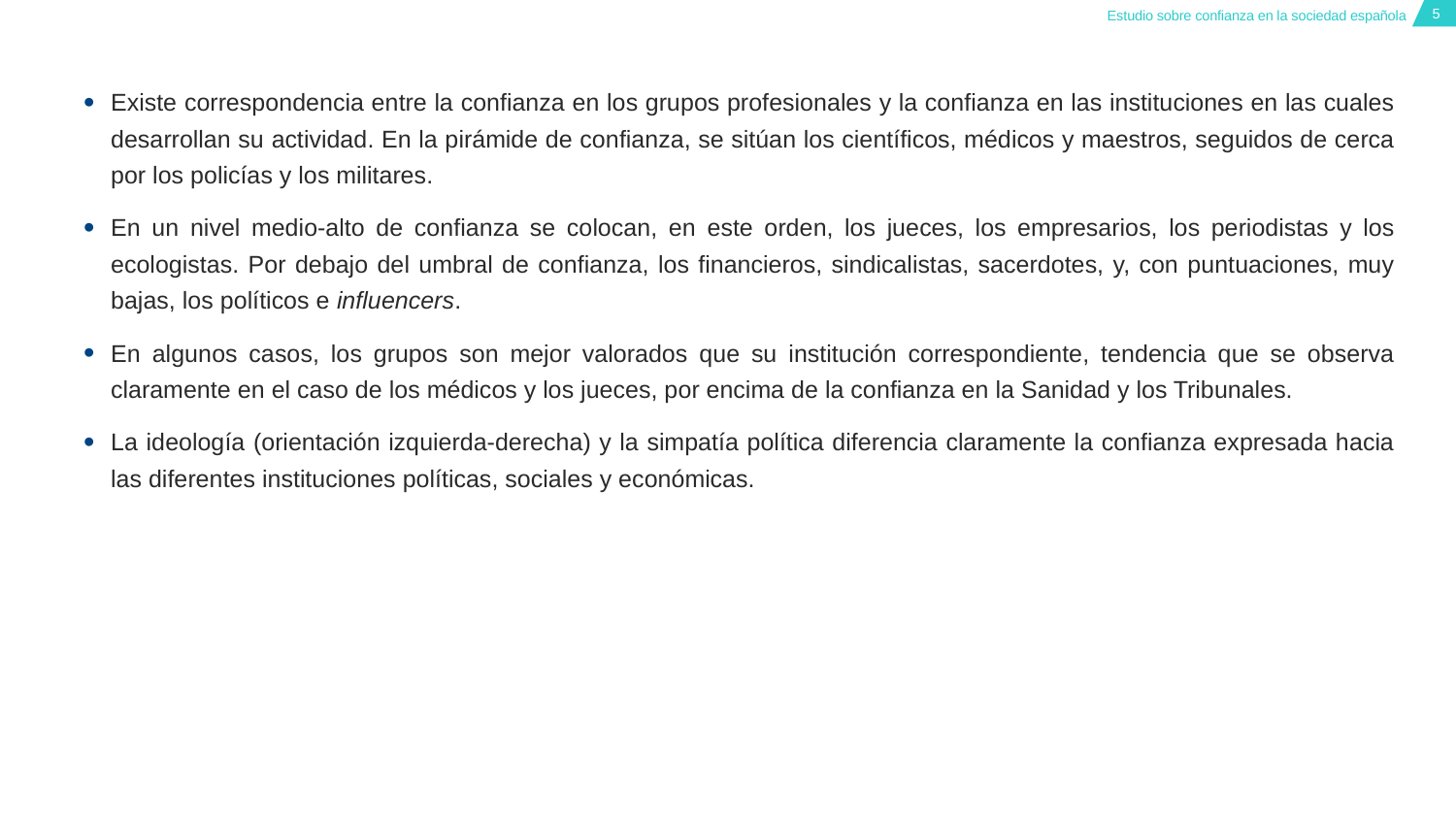

Existe correspondencia entre la confianza en los grupos profesionales y la confianza en las instituciones en las cuales desarrollan su actividad. En la pirámide de confianza, se sitúan los científicos, médicos y maestros, seguidos de cerca por los policías y los militares.
En un nivel medio-alto de confianza se colocan, en este orden, los jueces, los empresarios, los periodistas y los ecologistas. Por debajo del umbral de confianza, los financieros, sindicalistas, sacerdotes, y, con puntuaciones, muy bajas, los políticos e influencers.
En algunos casos, los grupos son mejor valorados que su institución correspondiente, tendencia que se observa claramente en el caso de los médicos y los jueces, por encima de la confianza en la Sanidad y los Tribunales.
La ideología (orientación izquierda-derecha) y la simpatía política diferencia claramente la confianza expresada hacia las diferentes instituciones políticas, sociales y económicas.